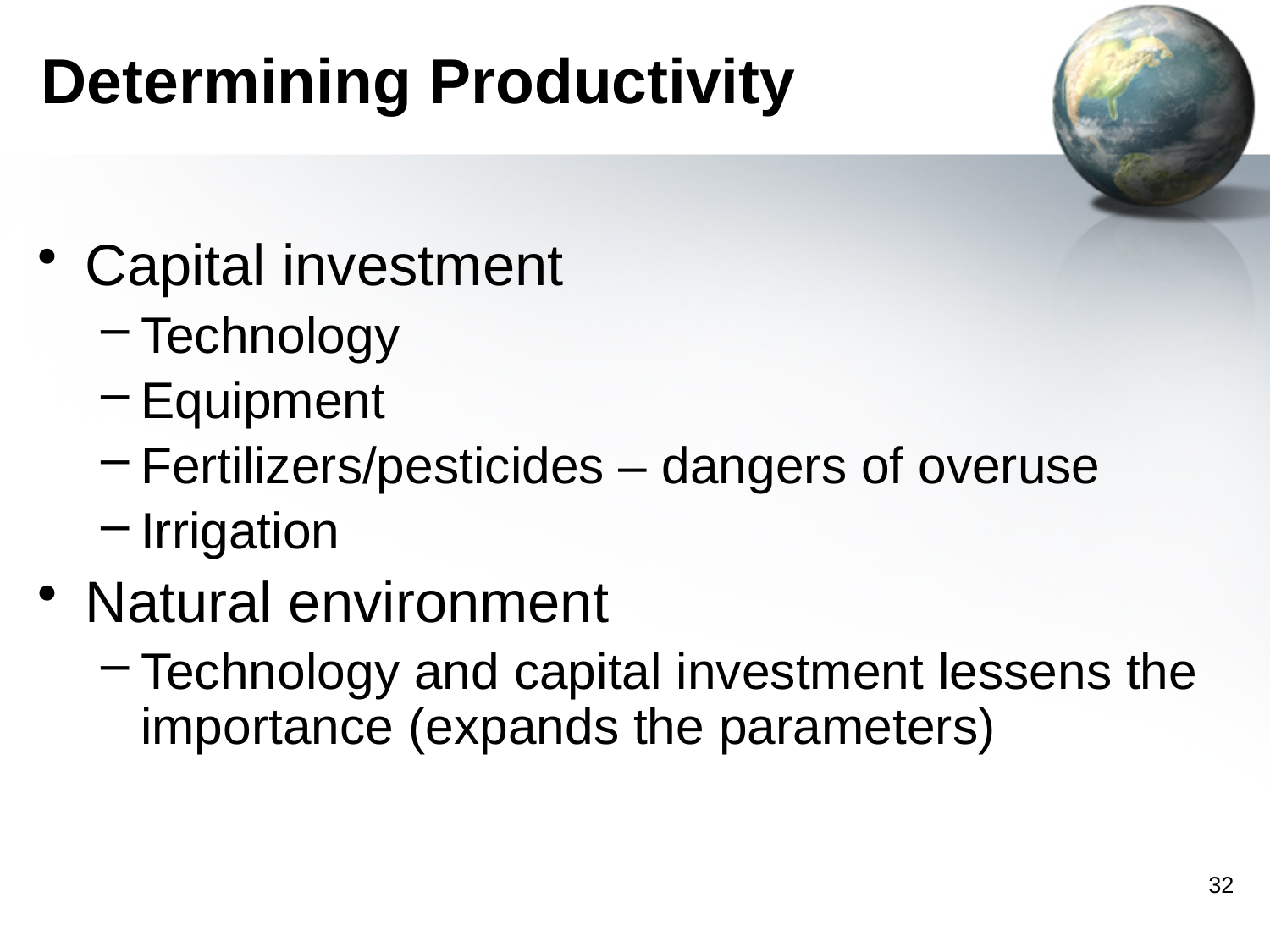

# Determining Productivity
Capital investment
Technology
Equipment
Fertilizers/pesticides – dangers of overuse
Irrigation
Natural environment
Technology and capital investment lessens the importance (expands the parameters)
32